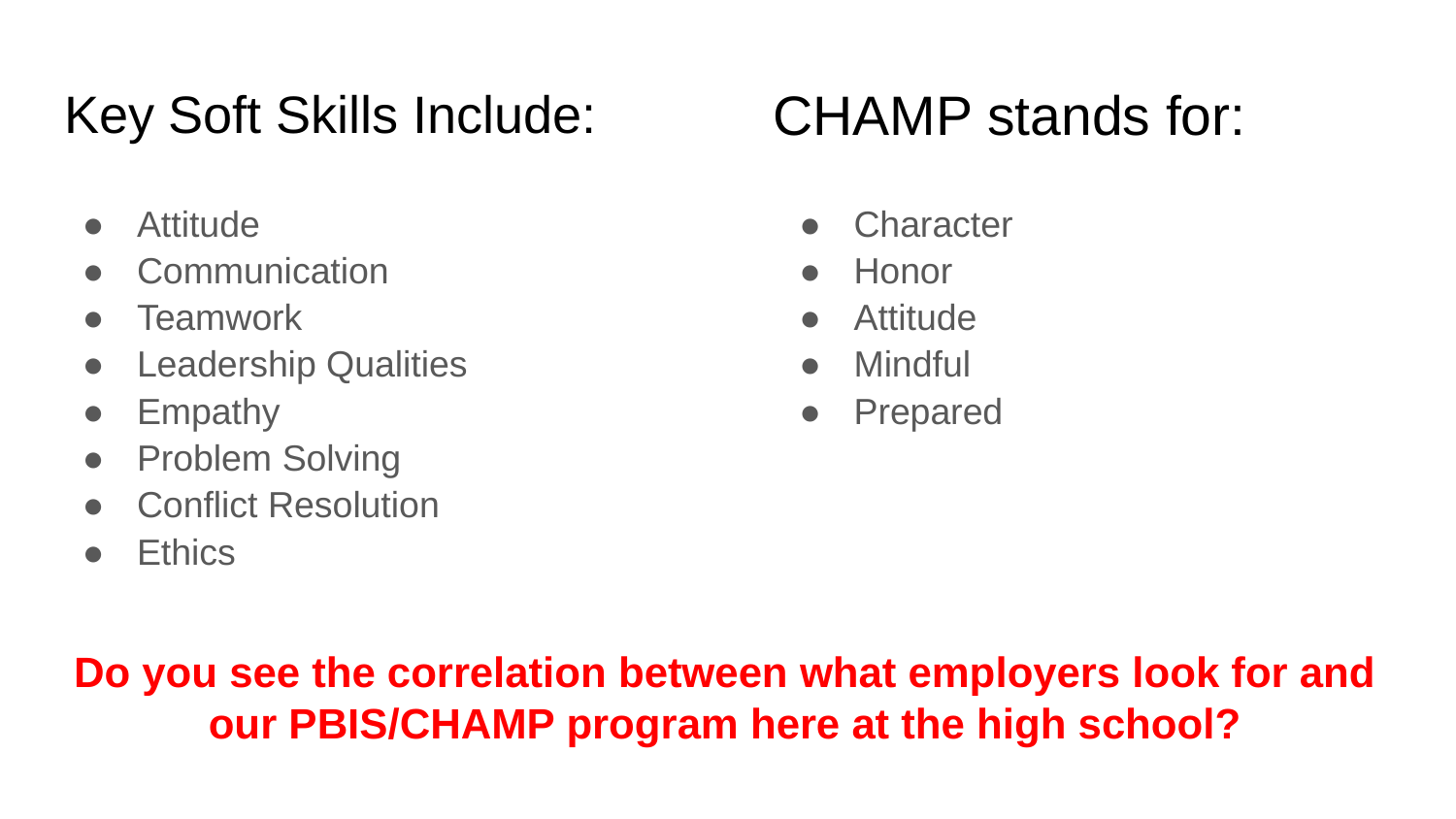

# Key Soft Skills Include:
CHAMP stands for:
Attitude
Communication
Teamwork
Leadership Qualities
Empathy
Problem Solving
Conflict Resolution
Ethics
Character
Honor
Attitude
Mindful
Prepared
Do you see the correlation between what employers look for and our PBIS/CHAMP program here at the high school?